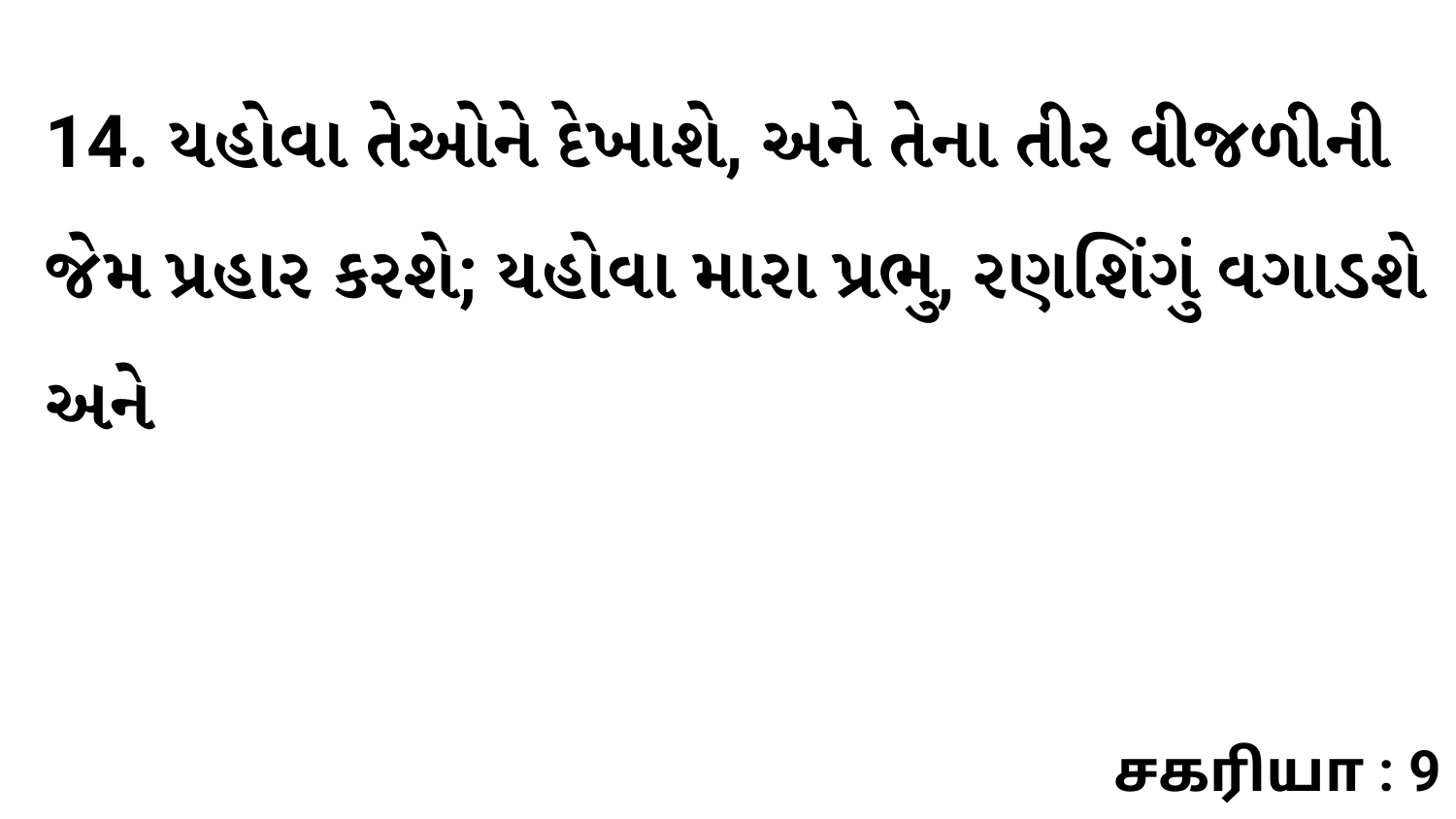

14. યહોવા તેઓને દેખાશે, અને તેના તીર વીજળીની જેમ પ્રહાર કરશે; યહોવા મારા પ્રભુ, રણશિંગું વગાડશે અને
சகரியா : 9